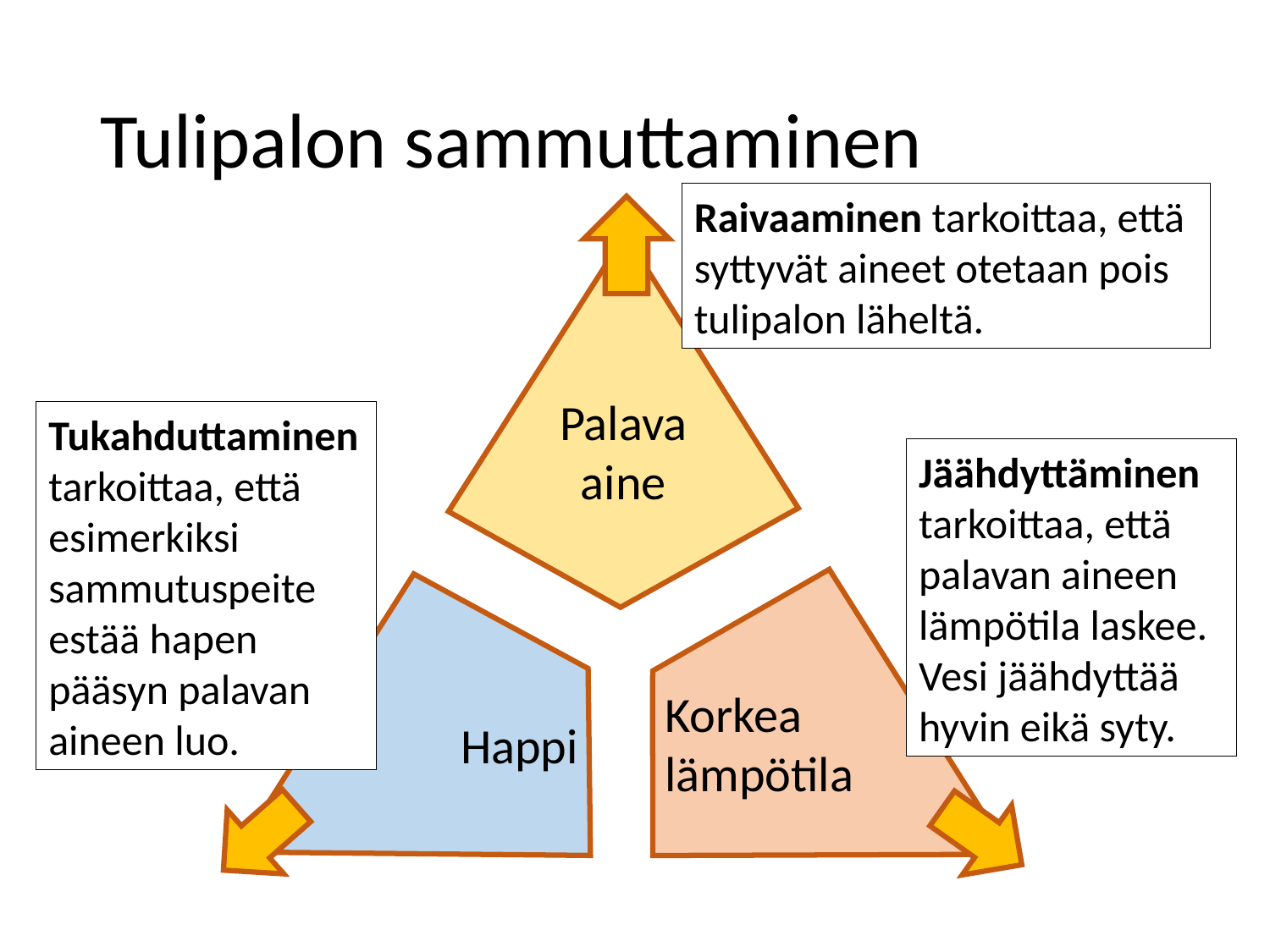

# Tulipalon sammuttaminen
Raivaaminen tarkoittaa, että syttyvät aineet otetaan pois tulipalon läheltä.

Palava
aine
Tukahduttaminen tarkoittaa, että esimerkiksi sammutuspeite estää hapen pääsyn palavan aineen luo.
Jäähdyttäminen tarkoittaa, että palavan aineen lämpötila laskee. Vesi jäähdyttää hyvin eikä syty.

Korkea
lämpötila

Happi